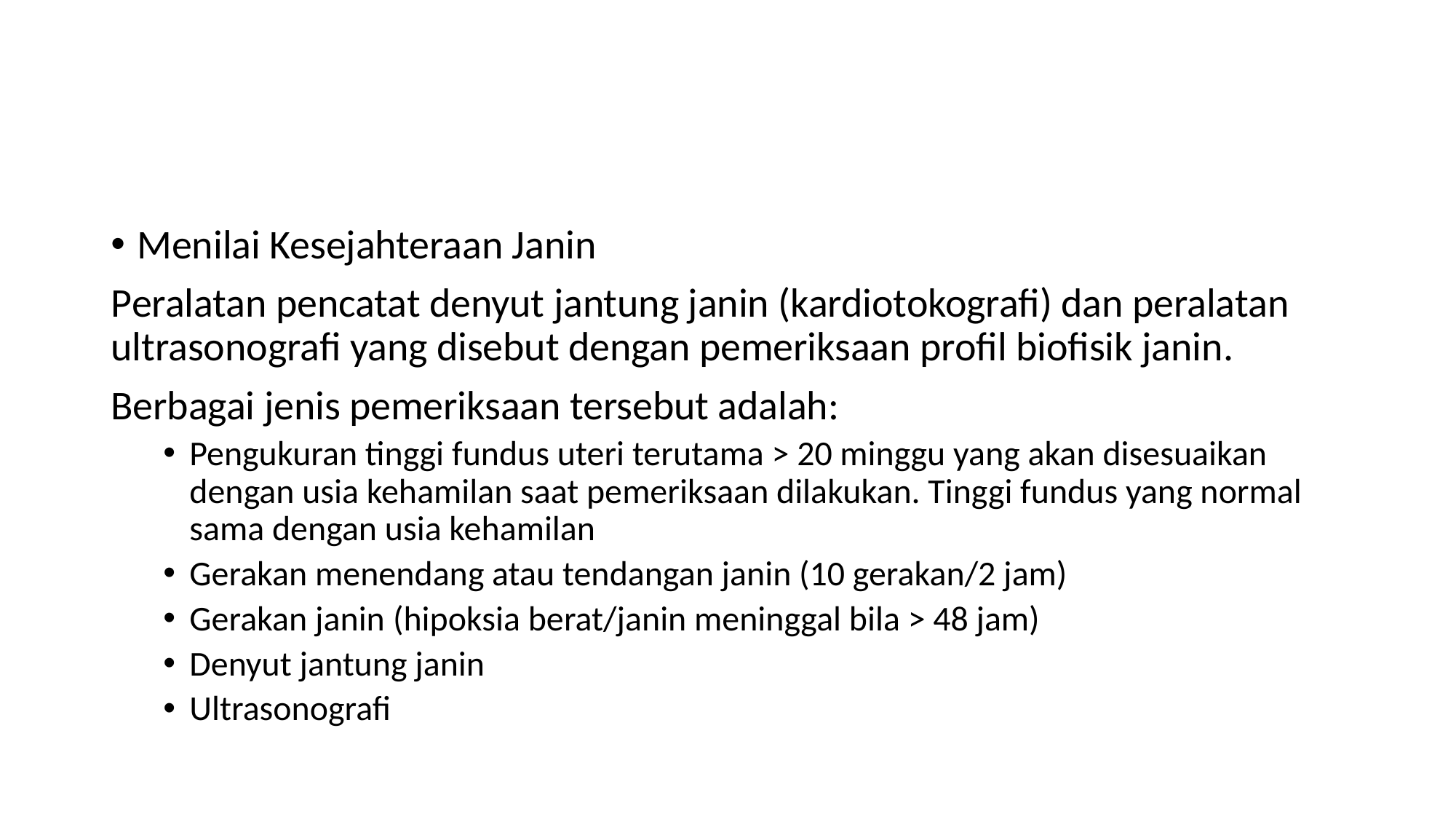

#
Menilai Kesejahteraan Janin
Peralatan pencatat denyut jantung janin (kardiotokografi) dan peralatan ultrasonografi yang disebut dengan pemeriksaan profil biofisik janin.
Berbagai jenis pemeriksaan tersebut adalah:
Pengukuran tinggi fundus uteri terutama > 20 minggu yang akan disesuaikan dengan usia kehamilan saat pemeriksaan dilakukan. Tinggi fundus yang normal sama dengan usia kehamilan
Gerakan menendang atau tendangan janin (10 gerakan/2 jam)
Gerakan janin (hipoksia berat/janin meninggal bila > 48 jam)
Denyut jantung janin
Ultrasonografi